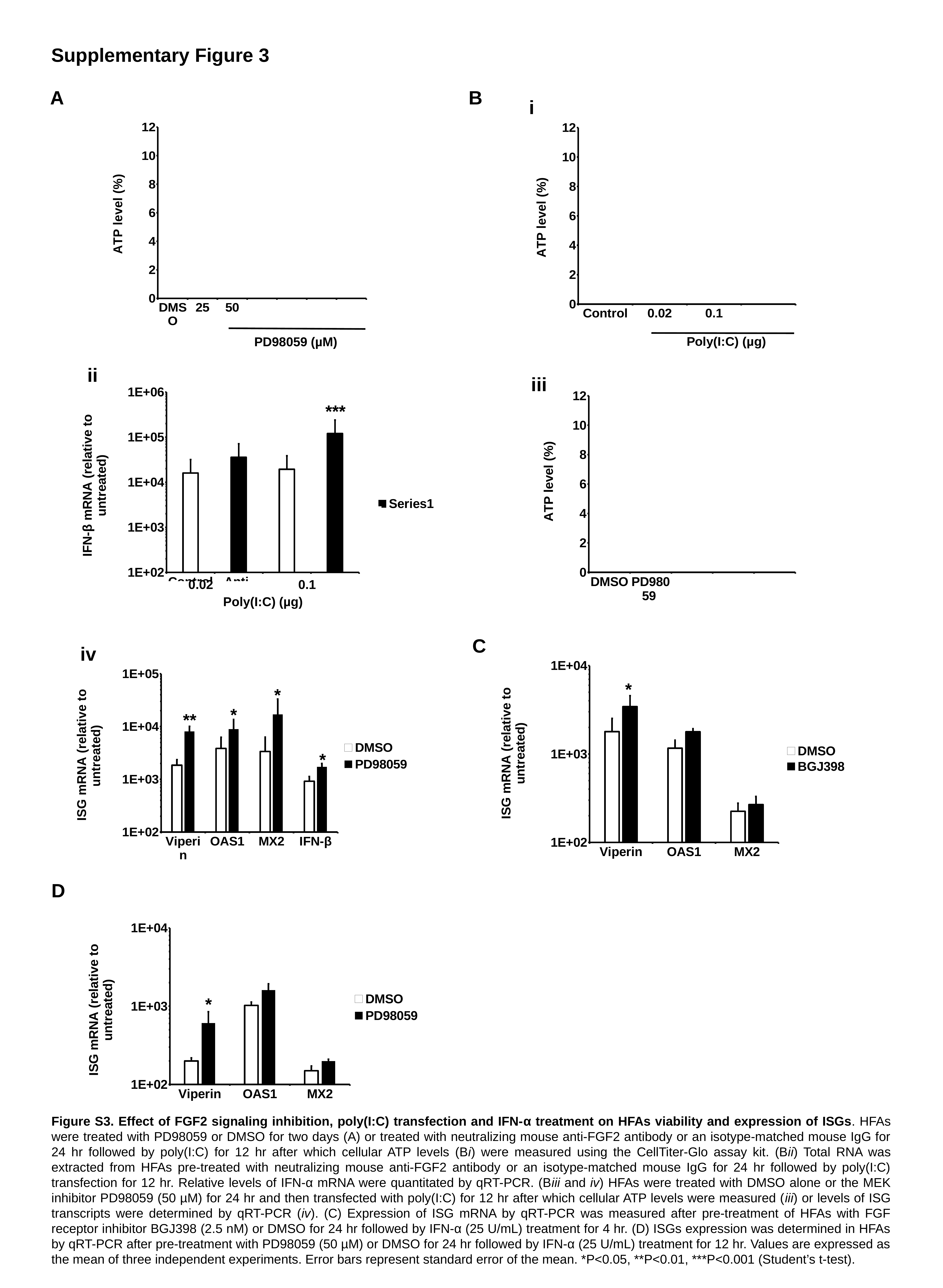

Supplementary Figure 3
B
A
A
i

### Chart

| Category |  |
|---|---|
| Control | 100.0 |
| 0.02 | 95.46731003576002 |
| 0.1 | 101.69998589163026 |

### Chart

| Category |  |
|---|---|
| DMSO | 100.0 |
| 25 | 93.71494639748857 |
| 50 | 79.71392355099573 |
PD98059 (µM)
ii
iii

### Chart

| Category |  |
|---|---|
| Control Ab | 16010.30641021066 |
| Anti-FGF2 | 35854.86683962764 |
0.02
0.1

Poly(I:C) (µg)
***

### Chart

| Category |  |
|---|---|
| DMSO | 99.54599883780536 |
| PD98059  | 71.74280480802155 |

### Chart

| Category | DMSO | PD98059 |
|---|---|---|
| Viperin | 1848.9939803444788 | 8076.862117791309 |
| OAS1 | 3852.14233513876 | 8935.17507342887 |
| MX2 | 3367.119826614511 | 17033.315052078167 |
| IFN-β | 920.5114802461624 | 1730.4770889936751 |
*
*
**

*
C
iv

### Chart

| Category |  |  |
|---|---|---|
| Viperin | 1789.410775 | 3440.791532 |
| OAS1 | 1162.3895346978368 | 1784.3915419649402 |
| MX2 | 224.5803137355773 | 267.15343579149504 |
*

### Chart

| Category | DMSO | PD98059 |
|---|---|---|
| Viperin | 199.41158655236086 | 608.2782090669687 |
| OAS1 | 1024.0385315774788 | 1605.9823719636145 |
| MX2 | 149.4244881942368 | 198.79177792794047 |
*
D
Figure S3. Effect of FGF2 signaling inhibition, poly(I:C) transfection and IFN-α treatment on HFAs viability and expression of ISGs. HFAs were treated with PD98059 or DMSO for two days (A) or treated with neutralizing mouse anti-FGF2 antibody or an isotype-matched mouse IgG for 24 hr followed by poly(I:C) for 12 hr after which cellular ATP levels (Bi) were measured using the CellTiter-Glo assay kit. (Bii) Total RNA was extracted from HFAs pre-treated with neutralizing mouse anti-FGF2 antibody or an isotype-matched mouse IgG for 24 hr followed by poly(I:C) transfection for 12 hr. Relative levels of IFN-α mRNA were quantitated by qRT-PCR. (Biii and iv) HFAs were treated with DMSO alone or the MEK inhibitor PD98059 (50 µM) for 24 hr and then transfected with poly(I:C) for 12 hr after which cellular ATP levels were measured (iii) or levels of ISG transcripts were determined by qRT-PCR (iv). (C) Expression of ISG mRNA by qRT-PCR was measured after pre-treatment of HFAs with FGF receptor inhibitor BGJ398 (2.5 nM) or DMSO for 24 hr followed by IFN-α (25 U/mL) treatment for 4 hr. (D) ISGs expression was determined in HFAs by qRT-PCR after pre-treatment with PD98059 (50 µM) or DMSO for 24 hr followed by IFN-α (25 U/mL) treatment for 12 hr. Values are expressed as the mean of three independent experiments. Error bars represent standard error of the mean. *P<0.05, **P<0.01, ***P<0.001 (Student’s t-test).